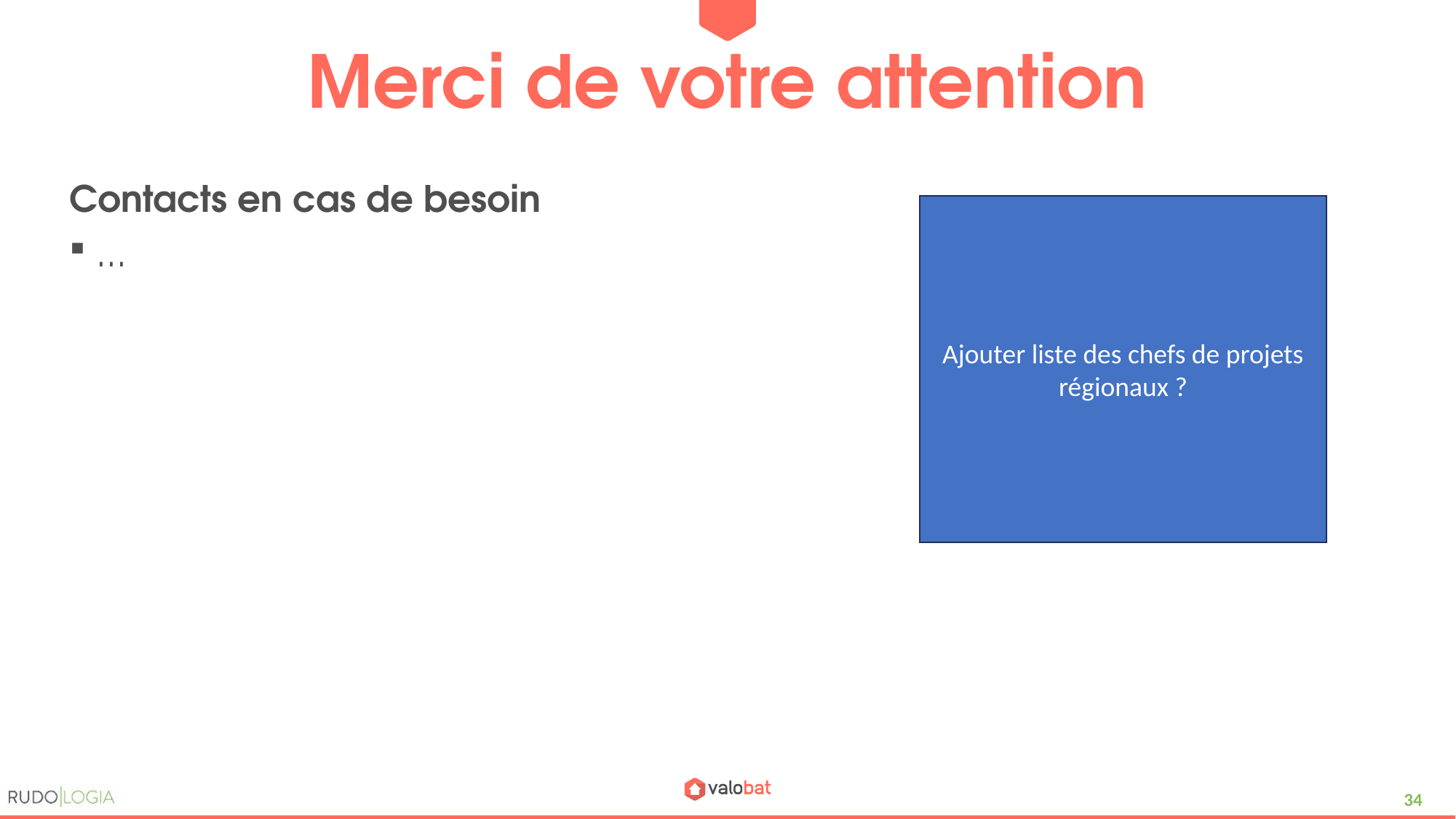

# Merci de votre attention
Contacts en cas de besoin
...
Ajouter liste des chefs de projets régionaux ?
34